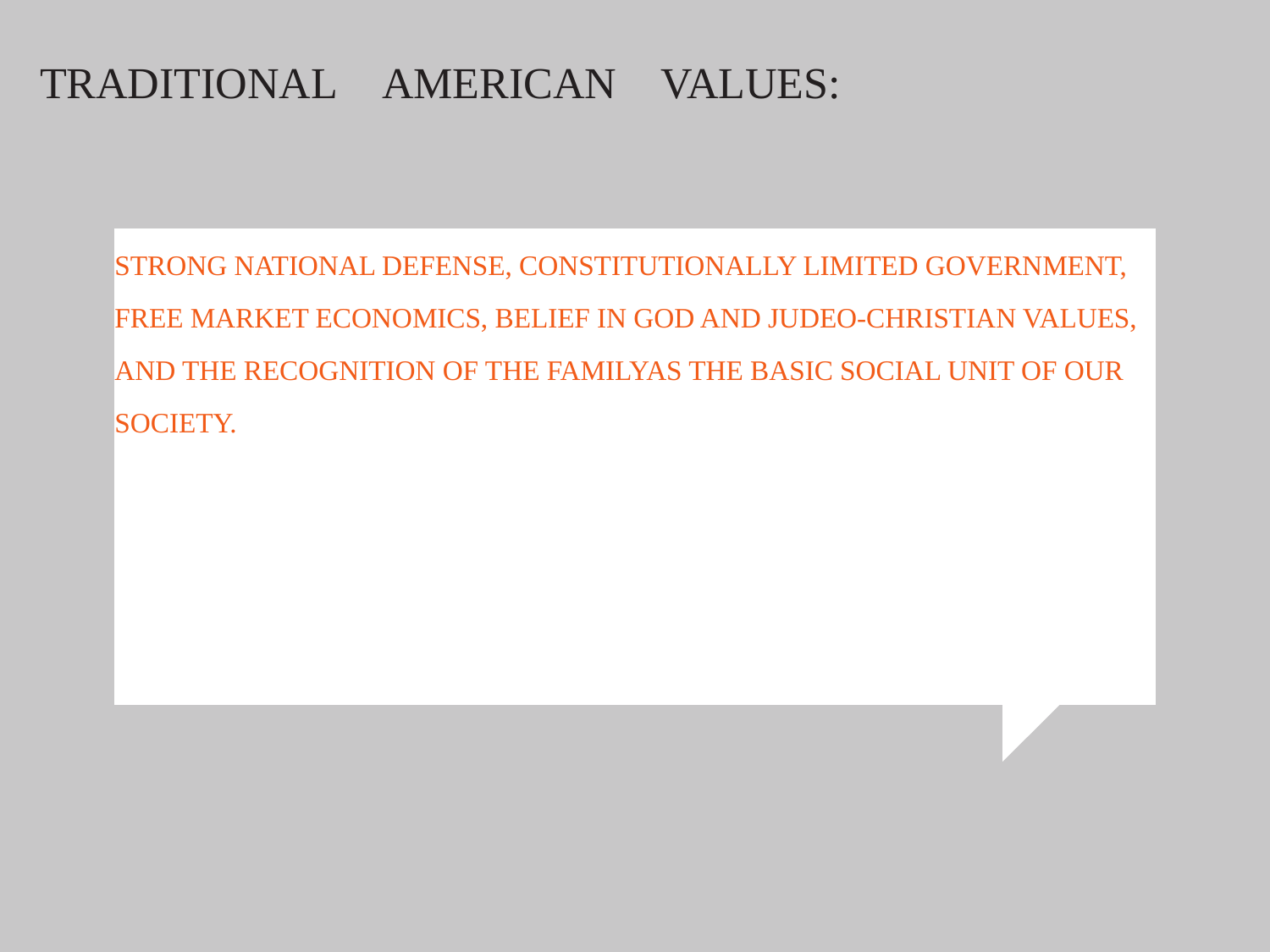

TRADITIONAL    AMERICAN    VALUES:

STRONG NATIONAL DEFENSE, CONSTITUTIONALLY LIMITED GOVERNMENT,
FREE MARKET ECONOMICS, BELIEF IN GOD AND JUDEO-CHRISTIAN VALUES,
AND THE RECOGNITION OF THE FAMILYAS THE BASIC SOCIAL UNIT OF OUR
SOCIETY.